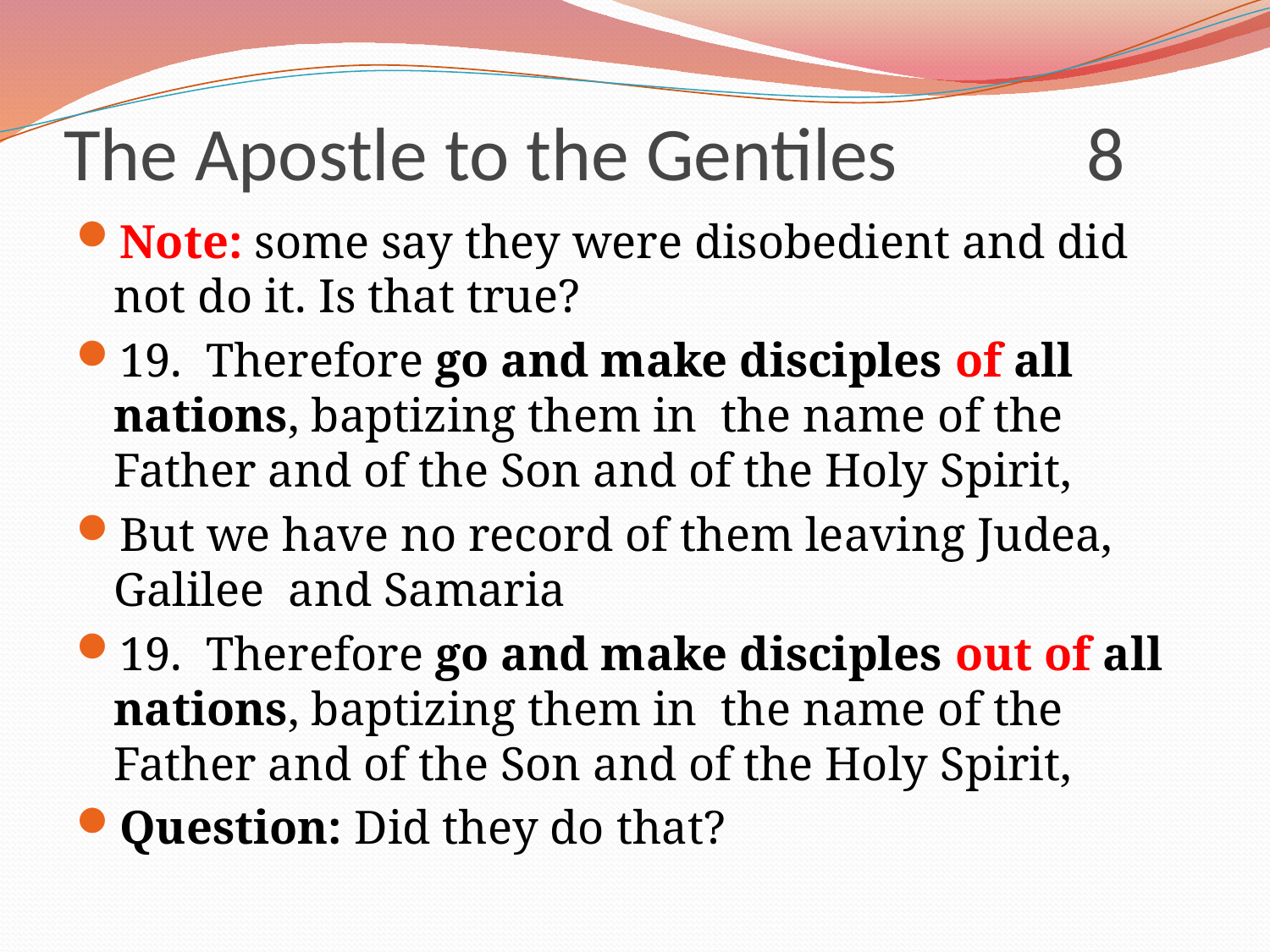

# The Apostle to the Gentiles           8
Note: some say they were disobedient and did not do it. Is that true?
19.  Therefore go and make disciples of all nations, baptizing them in  the name of the Father and of the Son and of the Holy Spirit,
But we have no record of them leaving Judea, Galilee  and Samaria
19.  Therefore go and make disciples out of all nations, baptizing them in  the name of the Father and of the Son and of the Holy Spirit,
Question: Did they do that?